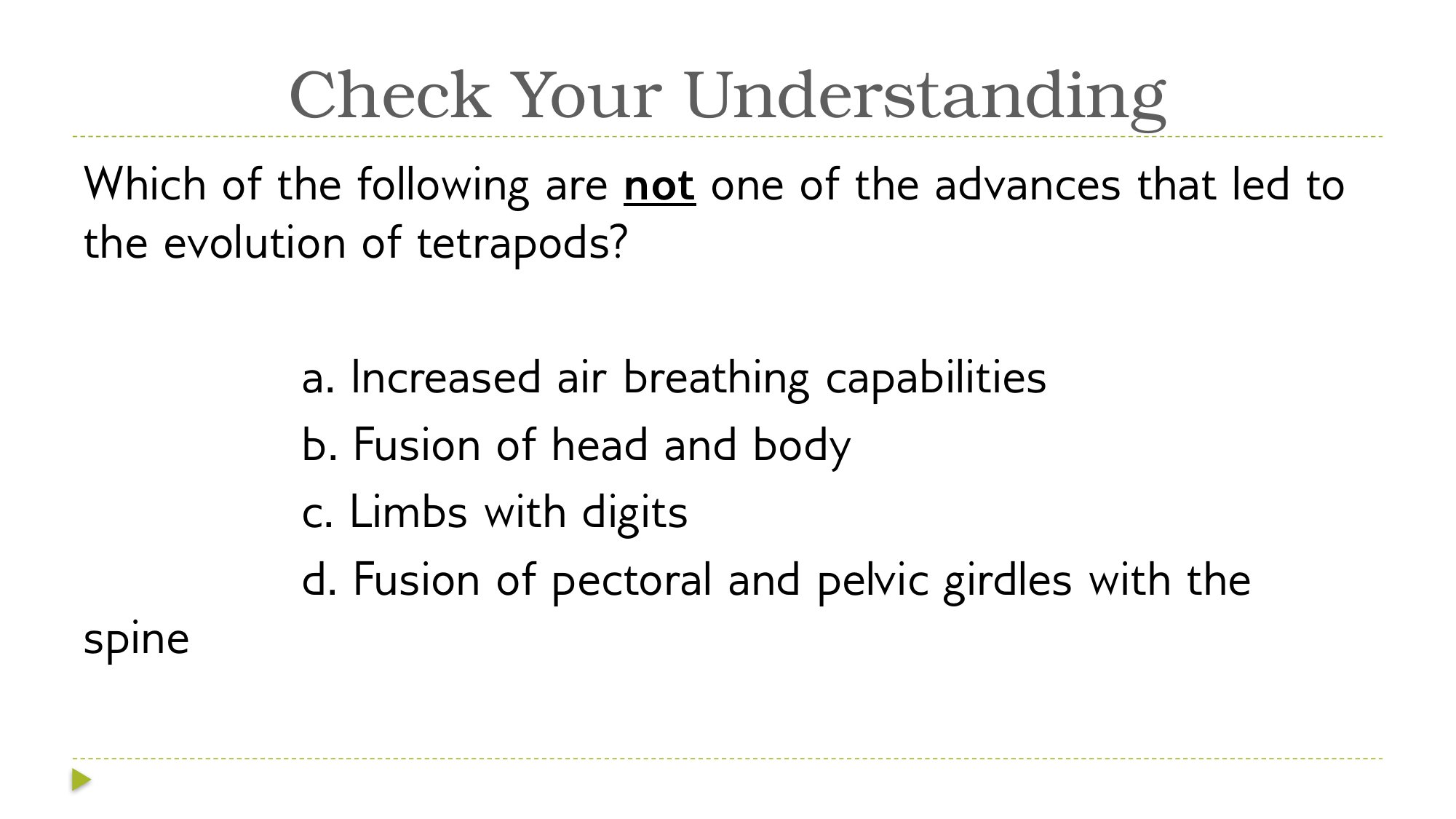

# Check Your Understanding
Which of the following are not one of the advances that led to the evolution of tetrapods?

		a. Increased air breathing capabilities
		b. Fusion of head and body
		c. Limbs with digits
		d. Fusion of pectoral and pelvic girdles with the spine